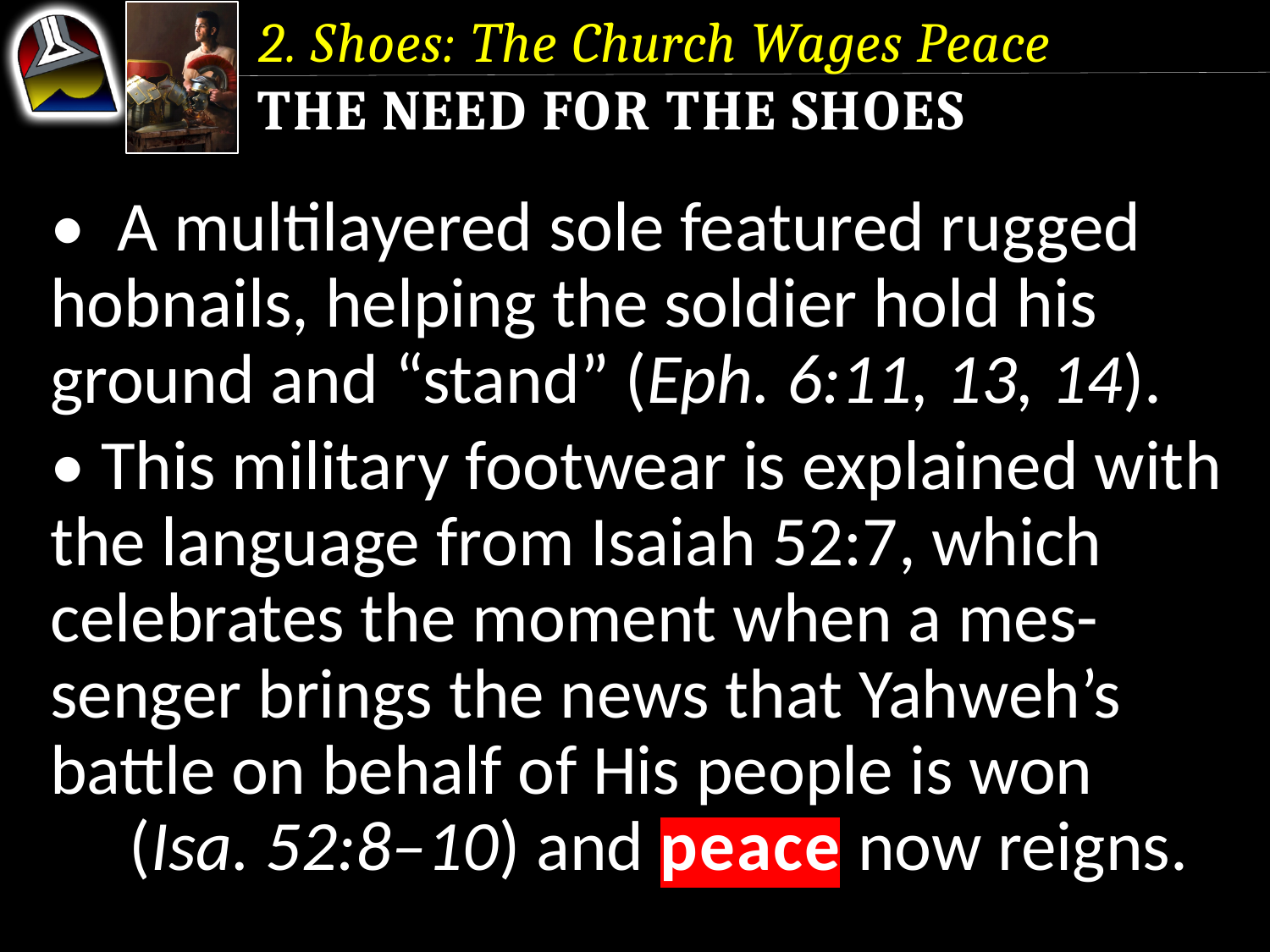

2. Shoes: The Church Wages Peace
The Need for the Shoes
•  A multilayered sole featured rugged hobnails, helping the soldier hold his ground and “stand” (Eph. 6:11, 13, 14).
• This military footwear is explained with the language from Isaiah 52:7, which celebrates the moment when a mes-senger brings the news that Yahweh’s battle on behalf of His people is won                 (Isa. 52:8–10) and peace now reigns.